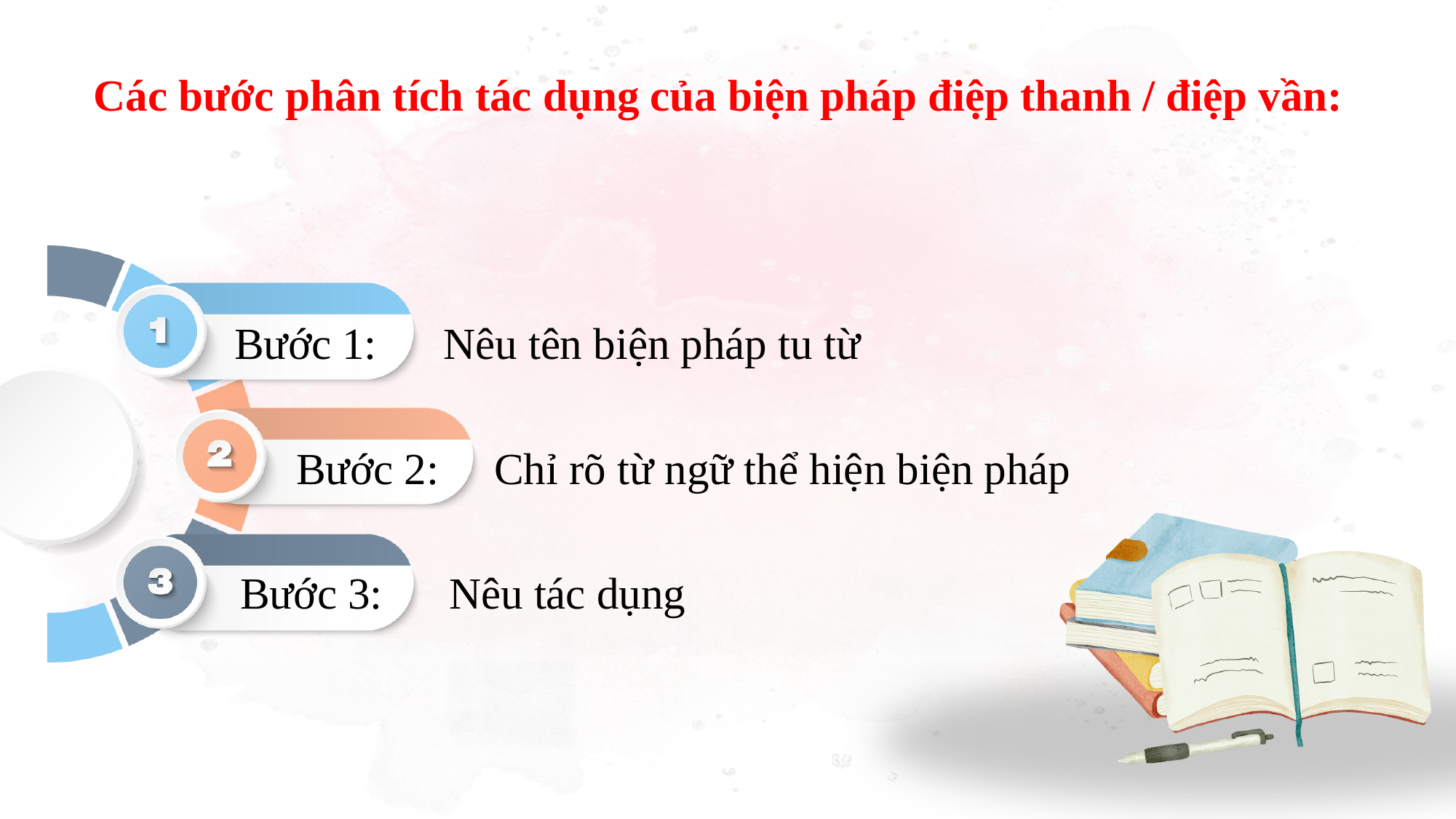

Các bước phân tích tác dụng của biện pháp điệp thanh / điệp vần:

Bước 1:      Nêu tên biện pháp tu từ
Bước 2:     Chỉ rõ từ ngữ thể hiện biện pháp
Bước 3:      Nêu tác dụng